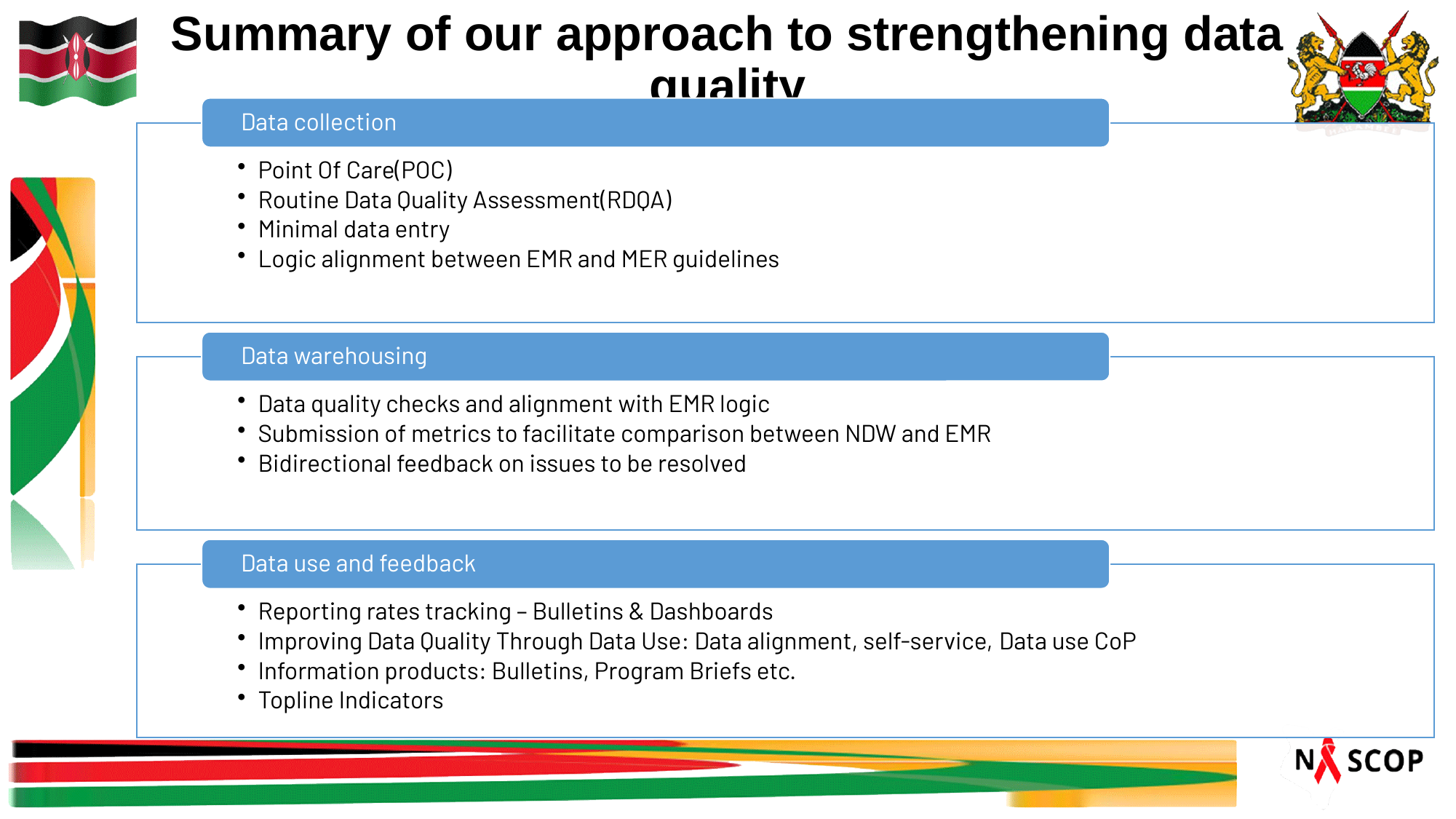

# Summary of our approach to strengthening data quality
Point Of Care(POC)
Routine Data Quality Assessment(RDQA)
Minimal data entry
Logic alignment between EMR and MER guidelines

Data collection
Data quality checks and alignment with EMR logic
Submission of metrics to facilitate comparison between NDW and EMR
Bidirectional feedback on issues to be resolved

Data warehousing
Reporting rates tracking – Bulletins & Dashboards
Improving Data Quality Through Data Use: Data alignment, self-service, Data use CoP
Information products: Bulletins, Program Briefs etc.
Topline Indicators
Data use and feedback